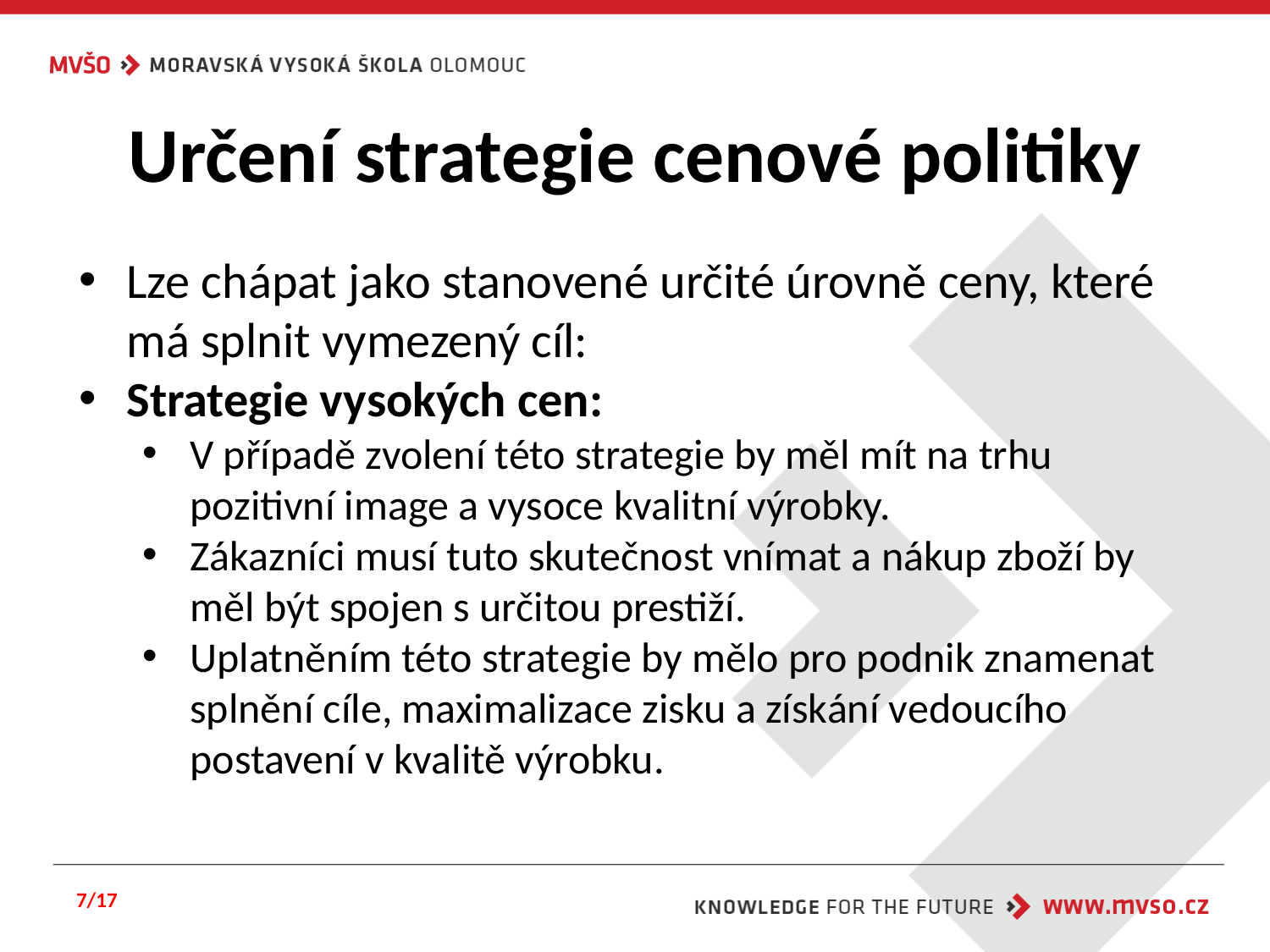

# Určení strategie cenové politiky
Lze chápat jako stanovené určité úrovně ceny, které má splnit vymezený cíl:
Strategie vysokých cen:
V případě zvolení této strategie by měl mít na trhu pozitivní image a vysoce kvalitní výrobky.
Zákazníci musí tuto skutečnost vnímat a nákup zboží by měl být spojen s určitou prestiží.
Uplatněním této strategie by mělo pro podnik znamenat splnění cíle, maximalizace zisku a získání vedoucího postavení v kvalitě výrobku.

7/17